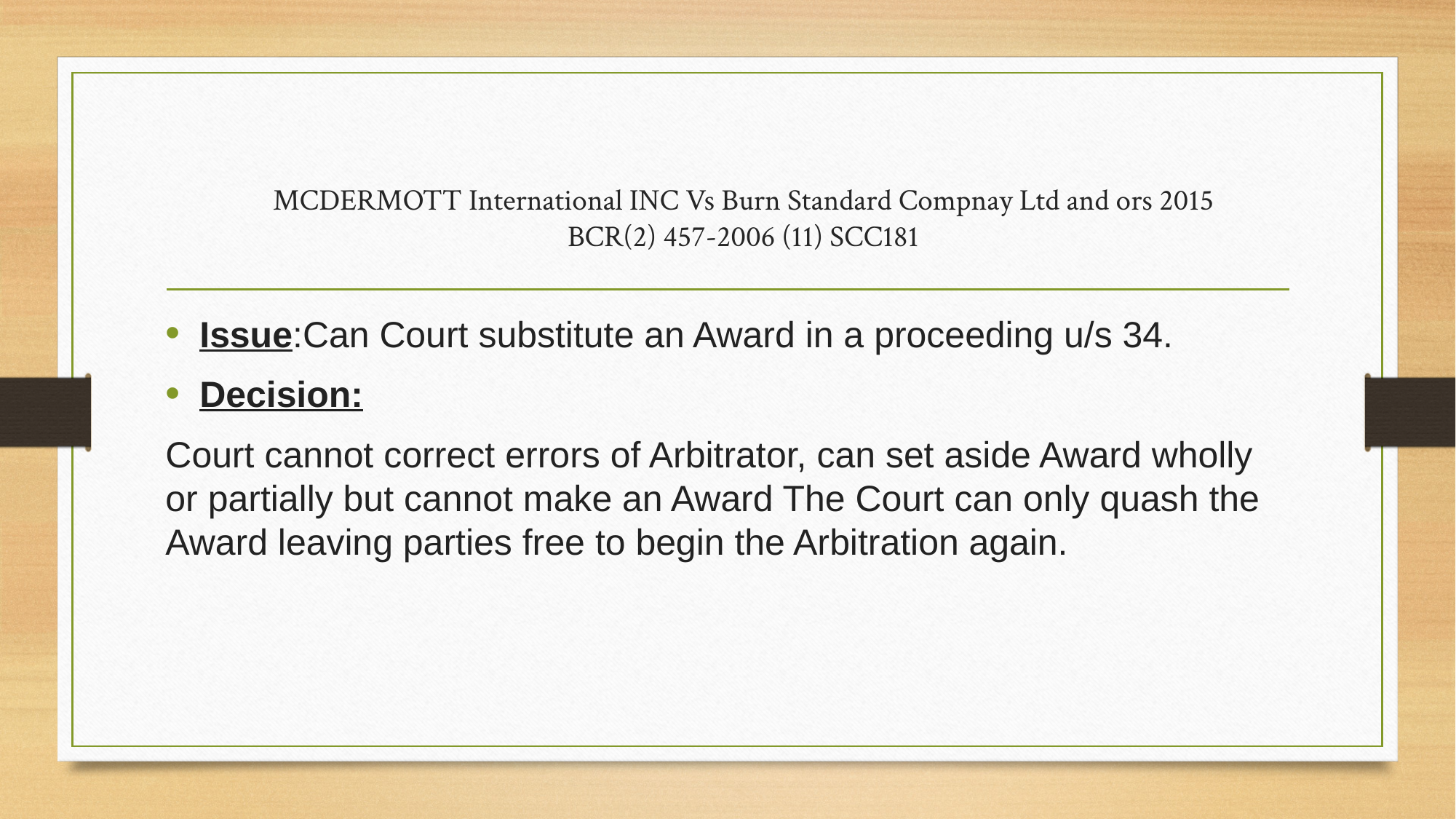

# MCDERMOTT International INC Vs Burn Standard Compnay Ltd and ors 2015 BCR(2) 457-2006 (11) SCC181
Issue:Can Court substitute an Award in a proceeding u/s 34.
Decision:
Court cannot correct errors of Arbitrator, can set aside Award wholly or partially but cannot make an Award The Court can only quash the Award leaving parties free to begin the Arbitration again.